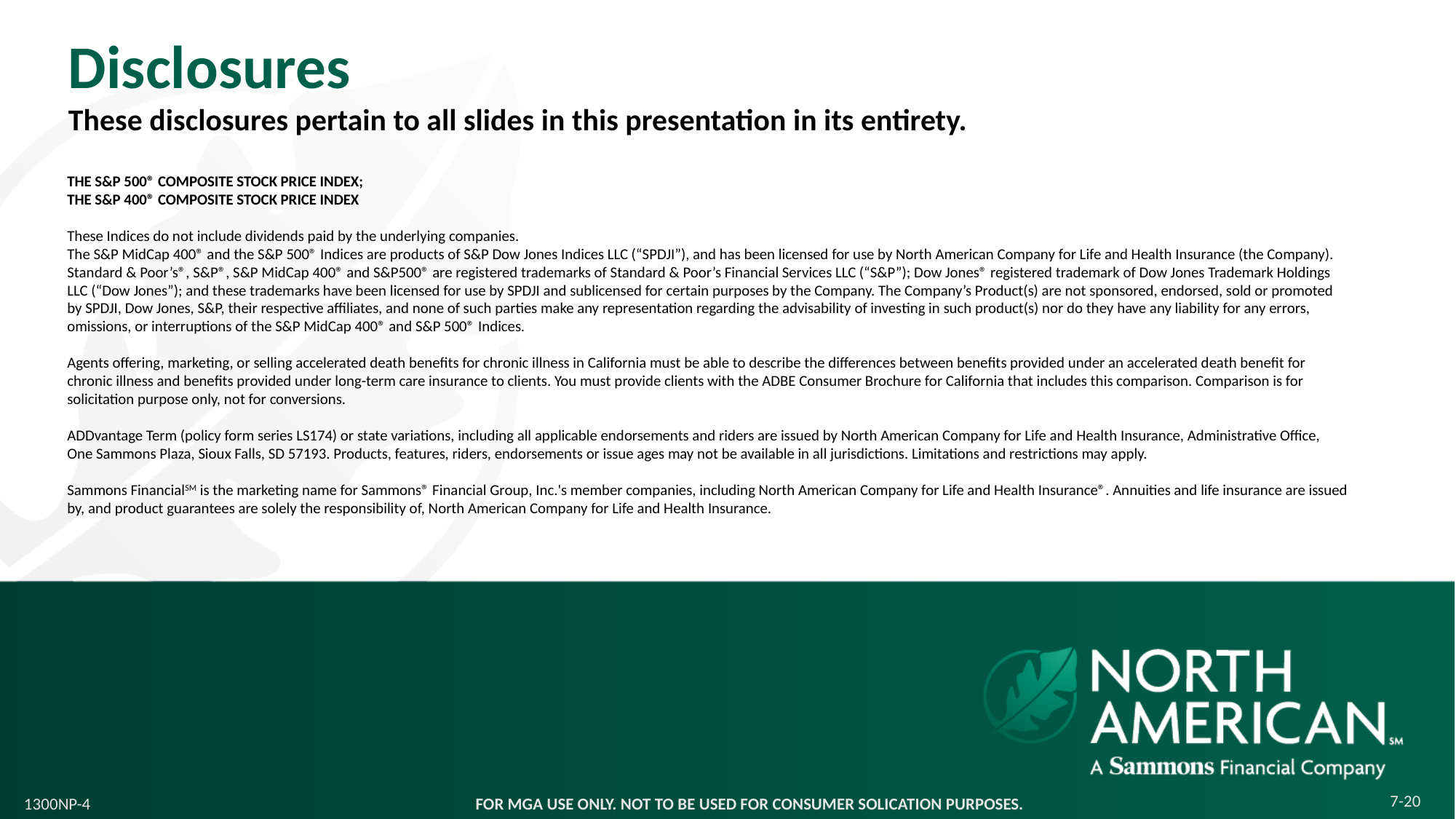

Disclosures
These disclosures pertain to all slides in this presentation in its entirety.
THE S&P 500® COMPOSITE STOCK PRICE INDEX;
THE S&P 400® COMPOSITE STOCK PRICE INDEX

These Indices do not include dividends paid by the underlying companies.
The S&P MidCap 400® and the S&P 500® Indices are products of S&P Dow Jones Indices LLC (“SPDJI”), and has been licensed for use by North American Company for Life and Health Insurance (the Company). Standard & Poor’s®, S&P®, S&P MidCap 400® and S&P500® are registered trademarks of Standard & Poor’s Financial Services LLC (“S&P”); Dow Jones® registered trademark of Dow Jones Trademark Holdings LLC (“Dow Jones”); and these trademarks have been licensed for use by SPDJI and sublicensed for certain purposes by the Company. The Company’s Product(s) are not sponsored, endorsed, sold or promoted by SPDJI, Dow Jones, S&P, their respective affiliates, and none of such parties make any representation regarding the advisability of investing in such product(s) nor do they have any liability for any errors, omissions, or interruptions of the S&P MidCap 400® and S&P 500® Indices.

Agents offering, marketing, or selling accelerated death benefits for chronic illness in California must be able to describe the differences between benefits provided under an accelerated death benefit for chronic illness and benefits provided under long-term care insurance to clients. You must provide clients with the ADBE Consumer Brochure for California that includes this comparison. Comparison is for solicitation purpose only, not for conversions.

ADDvantage Term (policy form series LS174) or state variations, including all applicable endorsements and riders are issued by North American Company for Life and Health Insurance, Administrative Office, One Sammons Plaza, Sioux Falls, SD 57193. Products, features, riders, endorsements or issue ages may not be available in all jurisdictions. Limitations and restrictions may apply.

Sammons FinancialSM is the marketing name for Sammons® Financial Group, Inc.'s member companies, including North American Company for Life and Health Insurance®. Annuities and life insurance are issued by, and product guarantees are solely the responsibility of, North American Company for Life and Health Insurance.